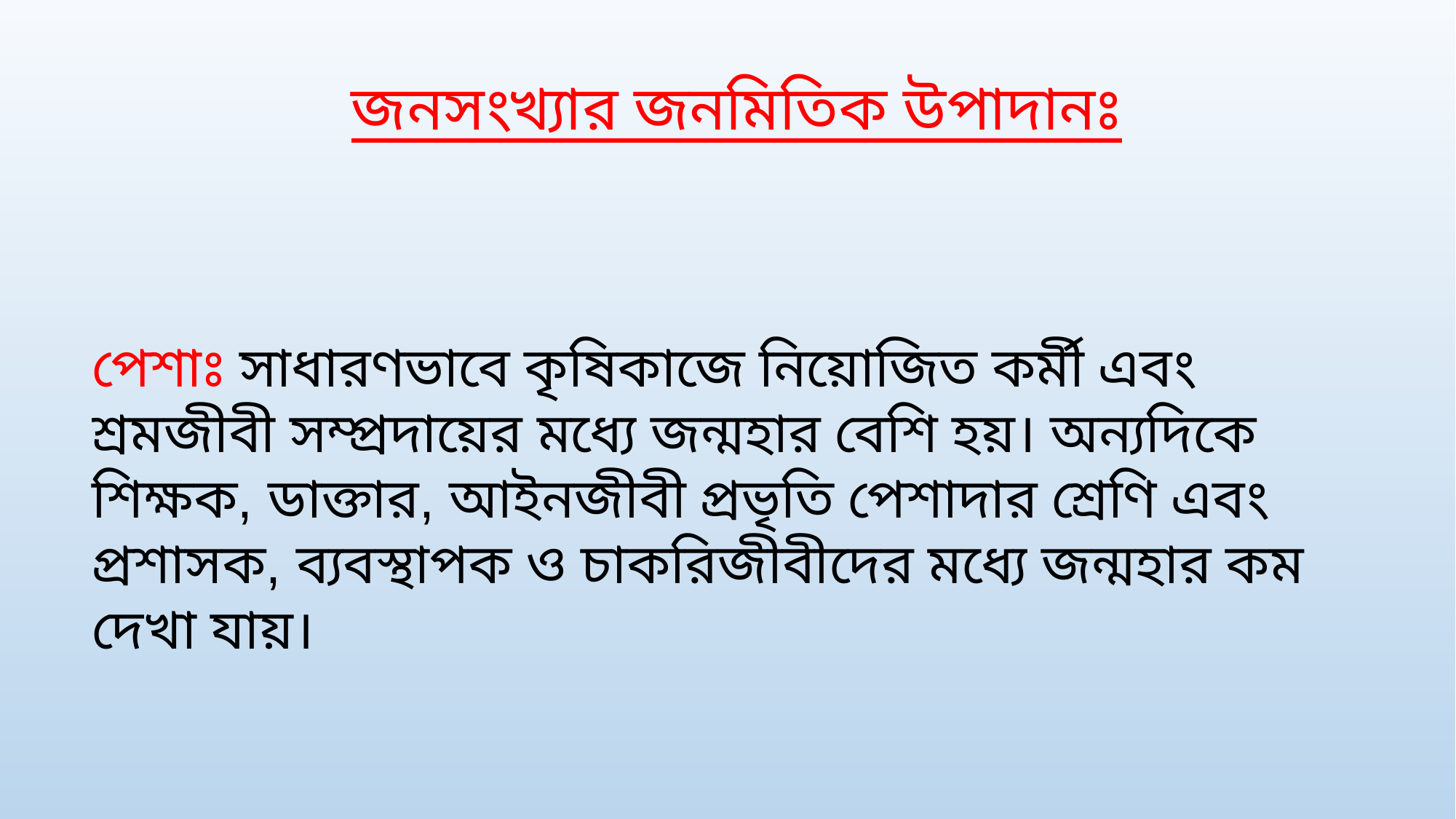

জনসংখ্যার জনমিতিক উপাদানঃ
পেশাঃ সাধারণভাবে কৃষিকাজে নিয়োজিত কর্মী এবং শ্রমজীবী সম্প্রদায়ের মধ্যে জন্মহার বেশি হয়। অন্যদিকে শিক্ষক, ডাক্তার, আইনজীবী প্রভৃতি পেশাদার শ্রেণি এবং প্রশাসক, ব্যবস্থাপক ও চাকরিজীবীদের মধ্যে জন্মহার কম দেখা যায়।